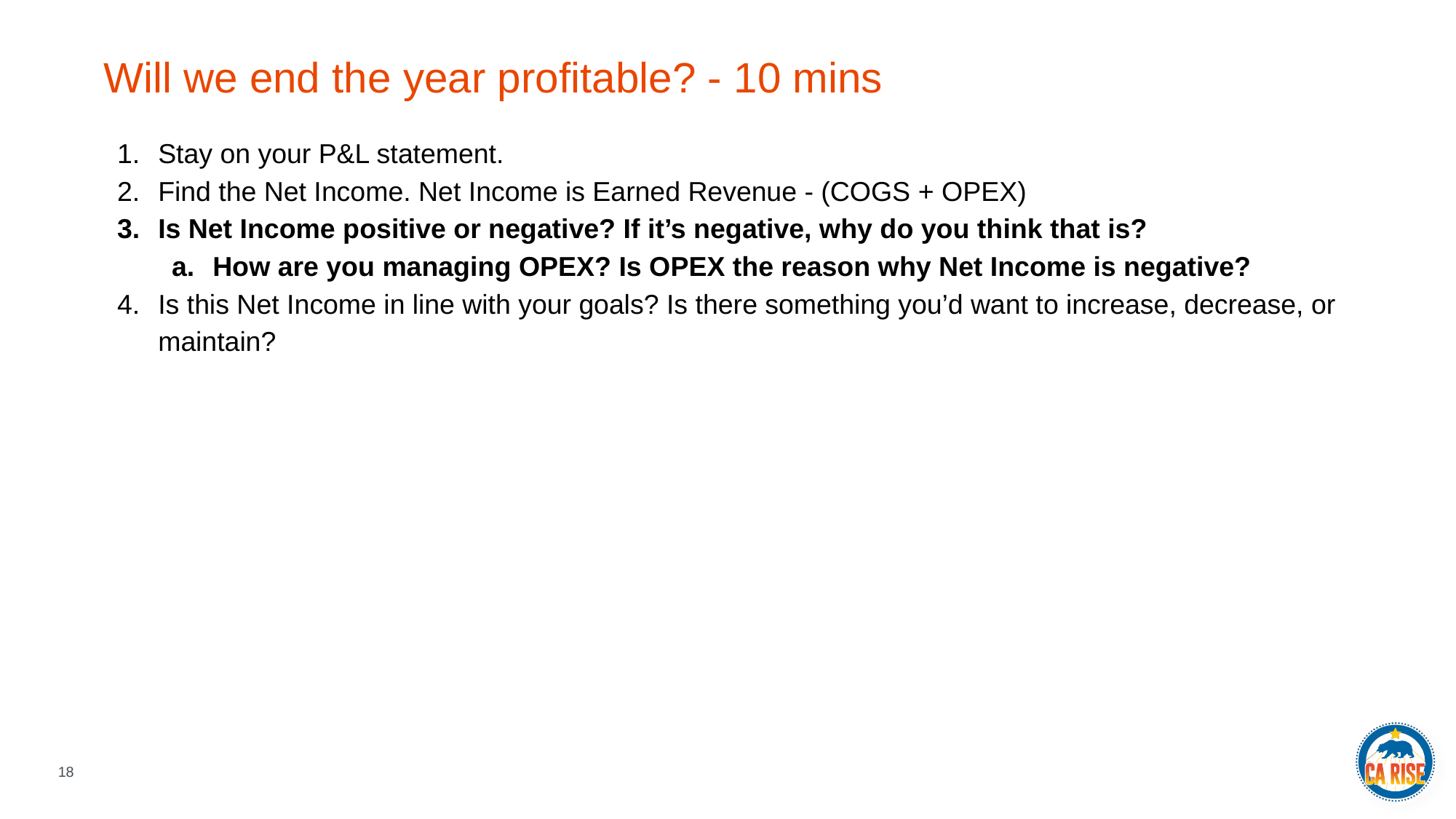

Will we end the year profitable? - 10 mins
Stay on your P&L statement.
Find the Net Income. Net Income is Earned Revenue - (COGS + OPEX)
Is Net Income positive or negative? If it’s negative, why do you think that is?
How are you managing OPEX? Is OPEX the reason why Net Income is negative?
Is this Net Income in line with your goals? Is there something you’d want to increase, decrease, or maintain?